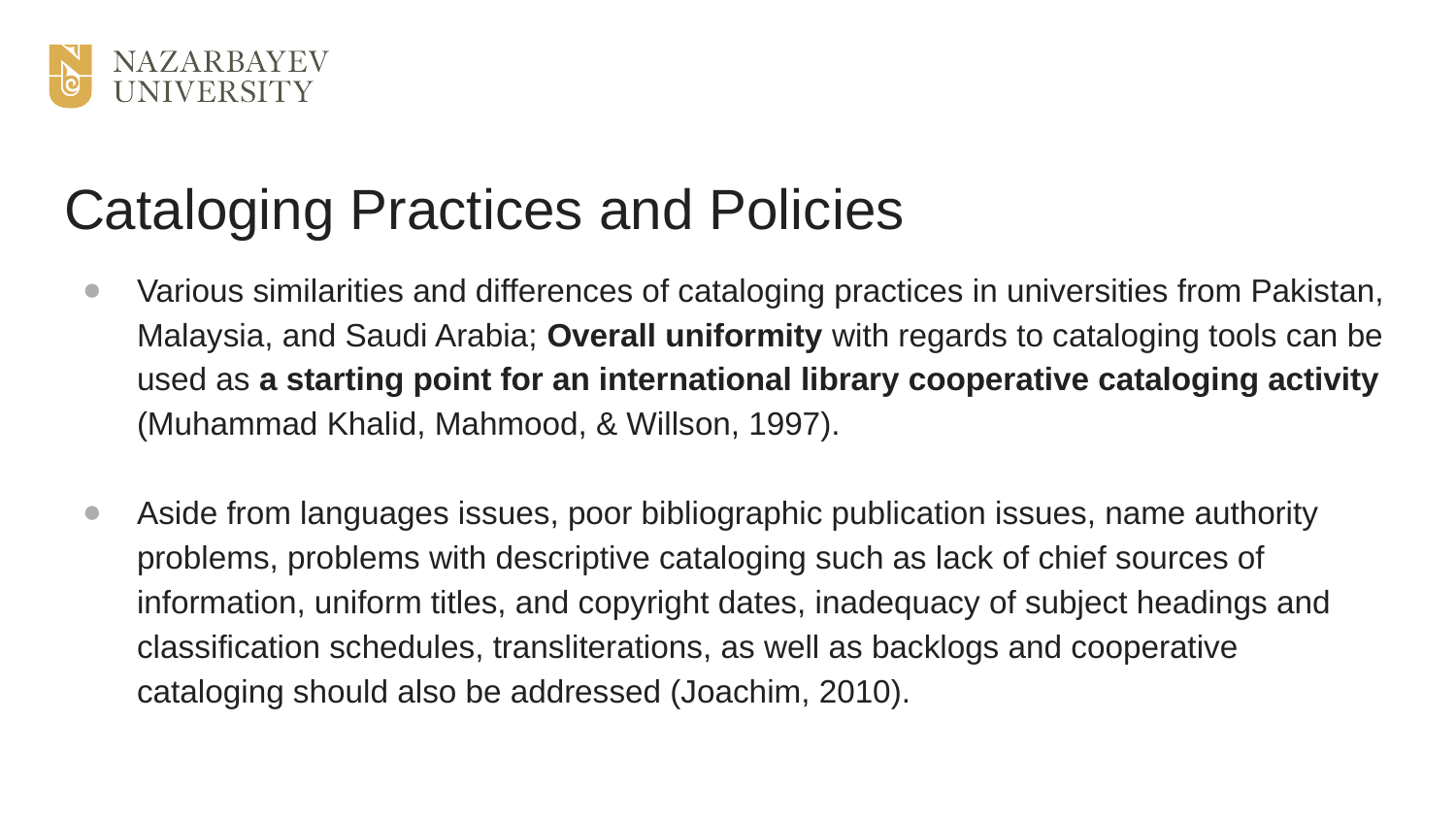

# Cataloging Practices and Policies
Various similarities and differences of cataloging practices in universities from Pakistan, Malaysia, and Saudi Arabia; Overall uniformity with regards to cataloging tools can be used as a starting point for an international library cooperative cataloging activity (Muhammad Khalid, Mahmood, & Willson, 1997).

Aside from languages issues, poor bibliographic publication issues, name authority problems, problems with descriptive cataloging such as lack of chief sources of information, uniform titles, and copyright dates, inadequacy of subject headings and classification schedules, transliterations, as well as backlogs and cooperative cataloging should also be addressed (Joachim, 2010).